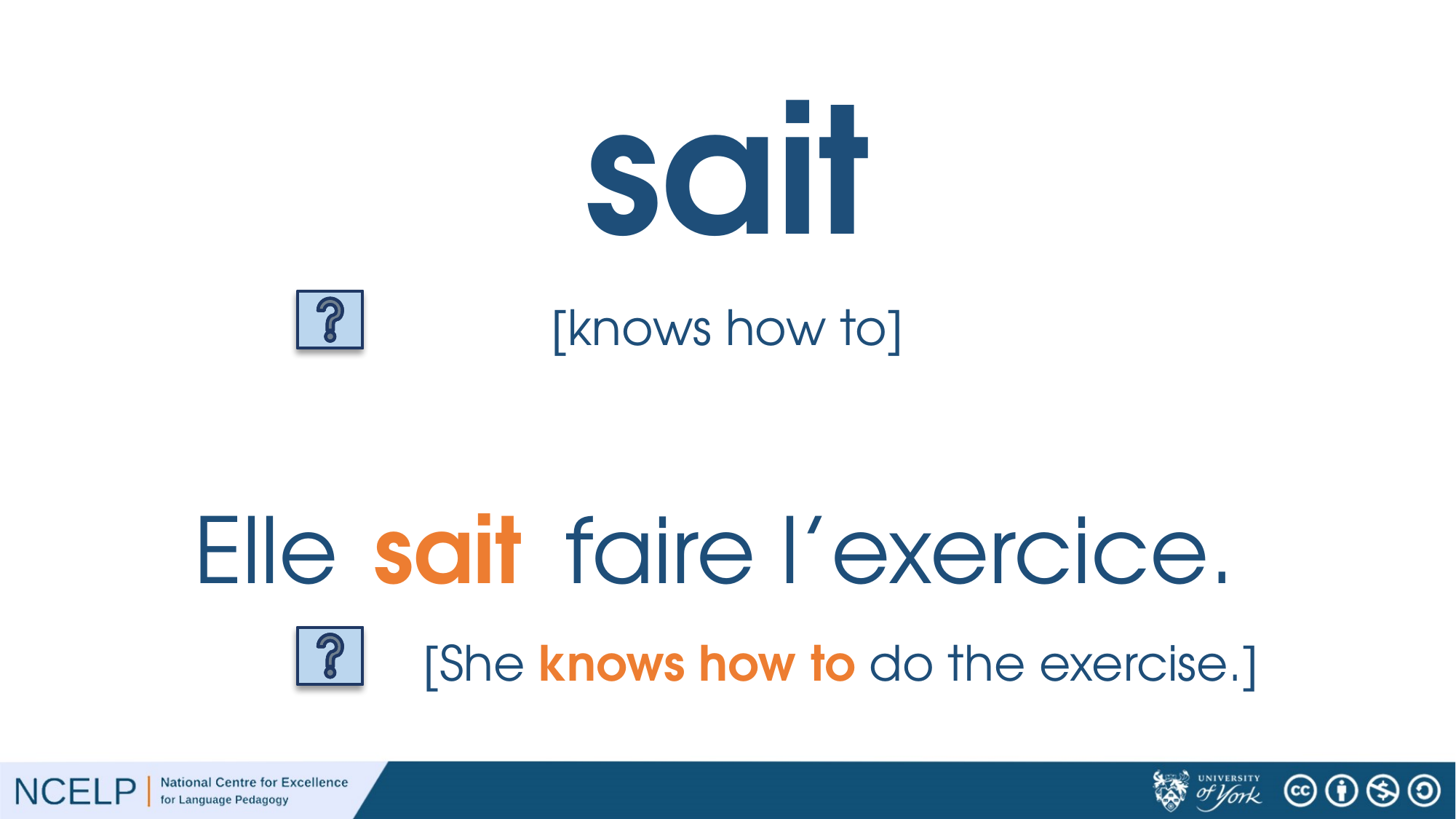

# sait

[knows how to]
sait
Elle         faire l’exercice.

[She knows how to do the exercise.]